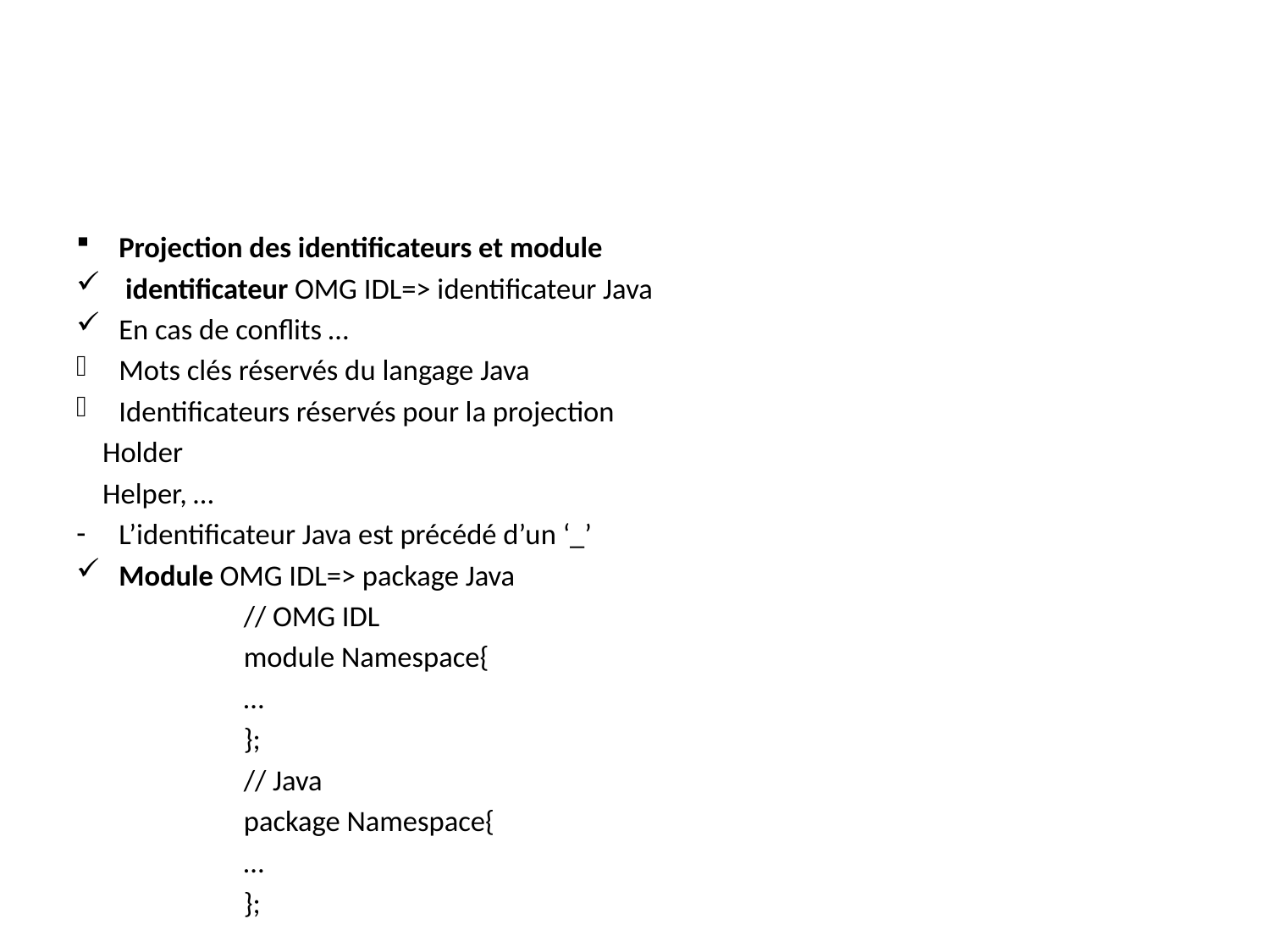

#
Projection des identificateurs et module
 identificateur OMG IDL=> identificateur Java
En cas de conflits …
Mots clés réservés du langage Java
Identificateurs réservés pour la projection
    Holder
    Helper, …
L’identificateur Java est précédé d’un ‘_’
Module OMG IDL=> package Java
// OMG IDL
module Namespace{
…
};
// Java
package Namespace{
…
};